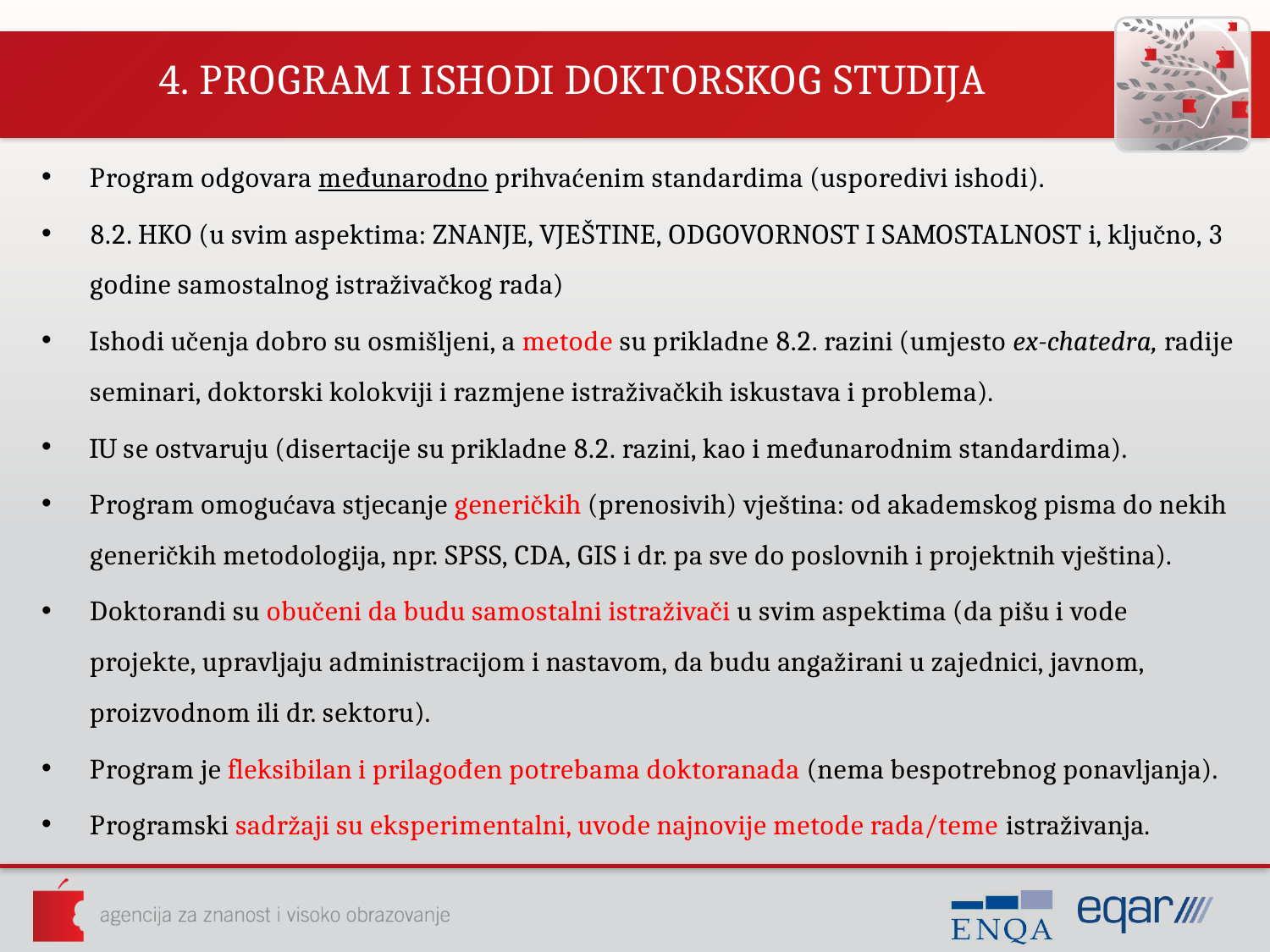

# 4. PROGRAM I ISHODI DOKTORSKOG STUDIJA
Program odgovara međunarodno prihvaćenim standardima (usporedivi ishodi).
8.2. HKO (u svim aspektima: ZNANJE, VJEŠTINE, ODGOVORNOST I SAMOSTALNOST i, ključno, 3 godine samostalnog istraživačkog rada)
Ishodi učenja dobro su osmišljeni, a metode su prikladne 8.2. razini (umjesto ex-chatedra, radije seminari, doktorski kolokviji i razmjene istraživačkih iskustava i problema).
IU se ostvaruju (disertacije su prikladne 8.2. razini, kao i međunarodnim standardima).
Program omogućava stjecanje generičkih (prenosivih) vještina: od akademskog pisma do nekih generičkih metodologija, npr. SPSS, CDA, GIS i dr. pa sve do poslovnih i projektnih vještina).
Doktorandi su obučeni da budu samostalni istraživači u svim aspektima (da pišu i vode projekte, upravljaju administracijom i nastavom, da budu angažirani u zajednici, javnom, proizvodnom ili dr. sektoru).
Program je fleksibilan i prilagođen potrebama doktoranada (nema bespotrebnog ponavljanja).
Programski sadržaji su eksperimentalni, uvode najnovije metode rada/teme istraživanja.